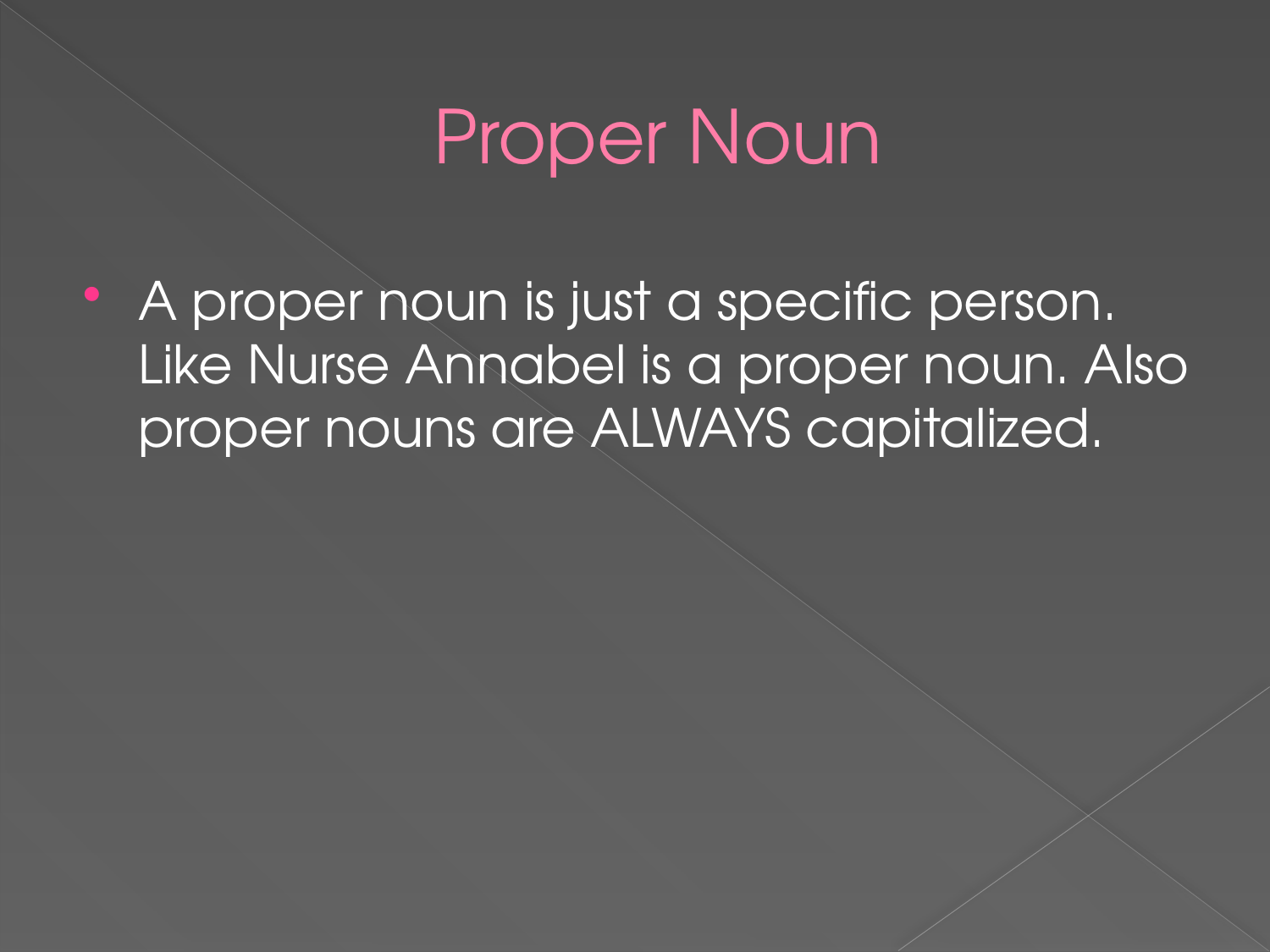

# Proper Noun
A proper noun is just a specific person. Like Nurse Annabel is a proper noun. Also proper nouns are ALWAYS capitalized.